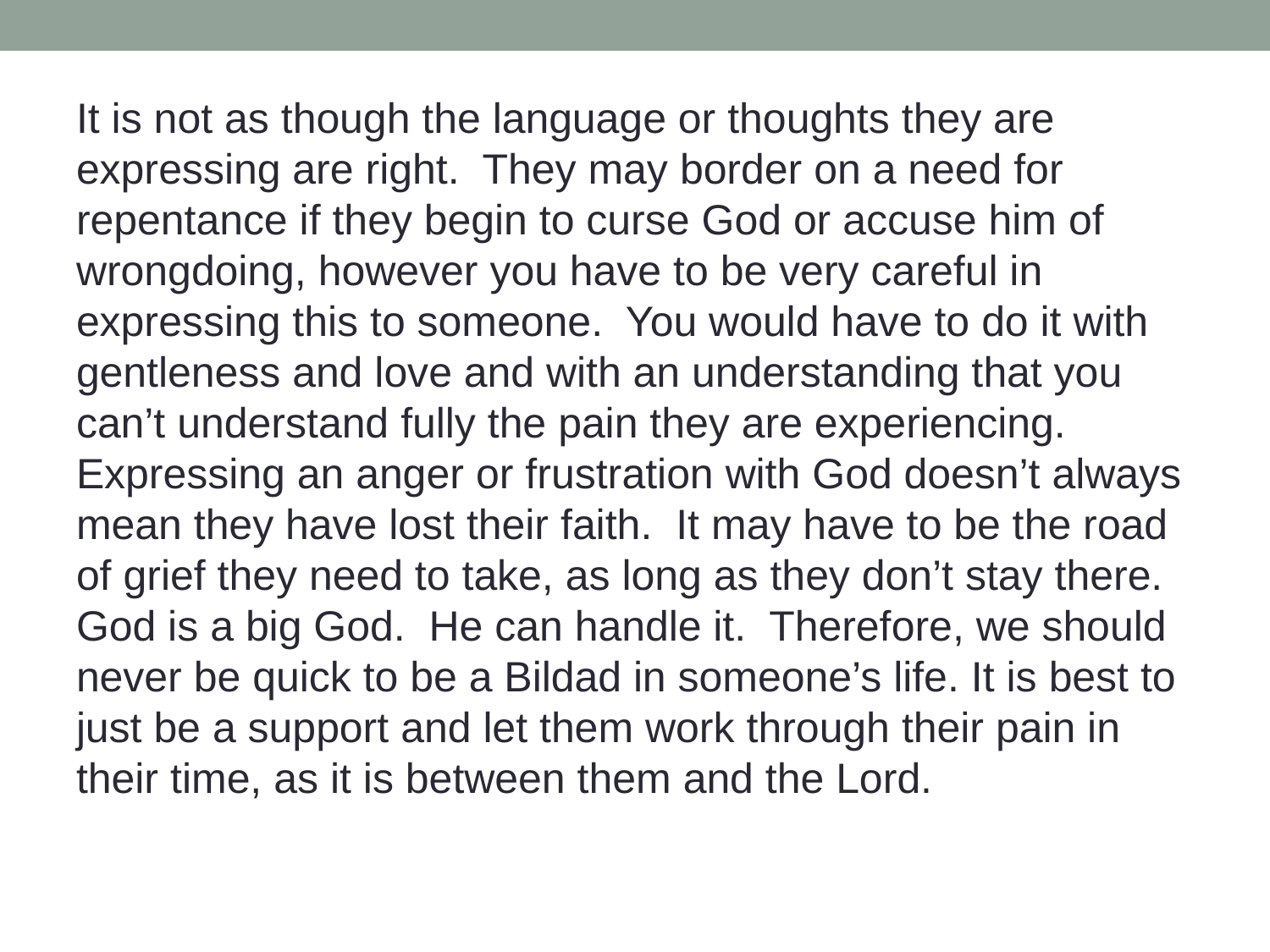

It is not as though the language or thoughts they are expressing are right.  They may border on a need for repentance if they begin to curse God or accuse him of wrongdoing, however you have to be very careful in expressing this to someone.  You would have to do it with gentleness and love and with an understanding that you can’t understand fully the pain they are experiencing.  Expressing an anger or frustration with God doesn’t always mean they have lost their faith.  It may have to be the road of grief they need to take, as long as they don’t stay there.  God is a big God.  He can handle it.  Therefore, we should never be quick to be a Bildad in someone’s life. It is best to just be a support and let them work through their pain in their time, as it is between them and the Lord.